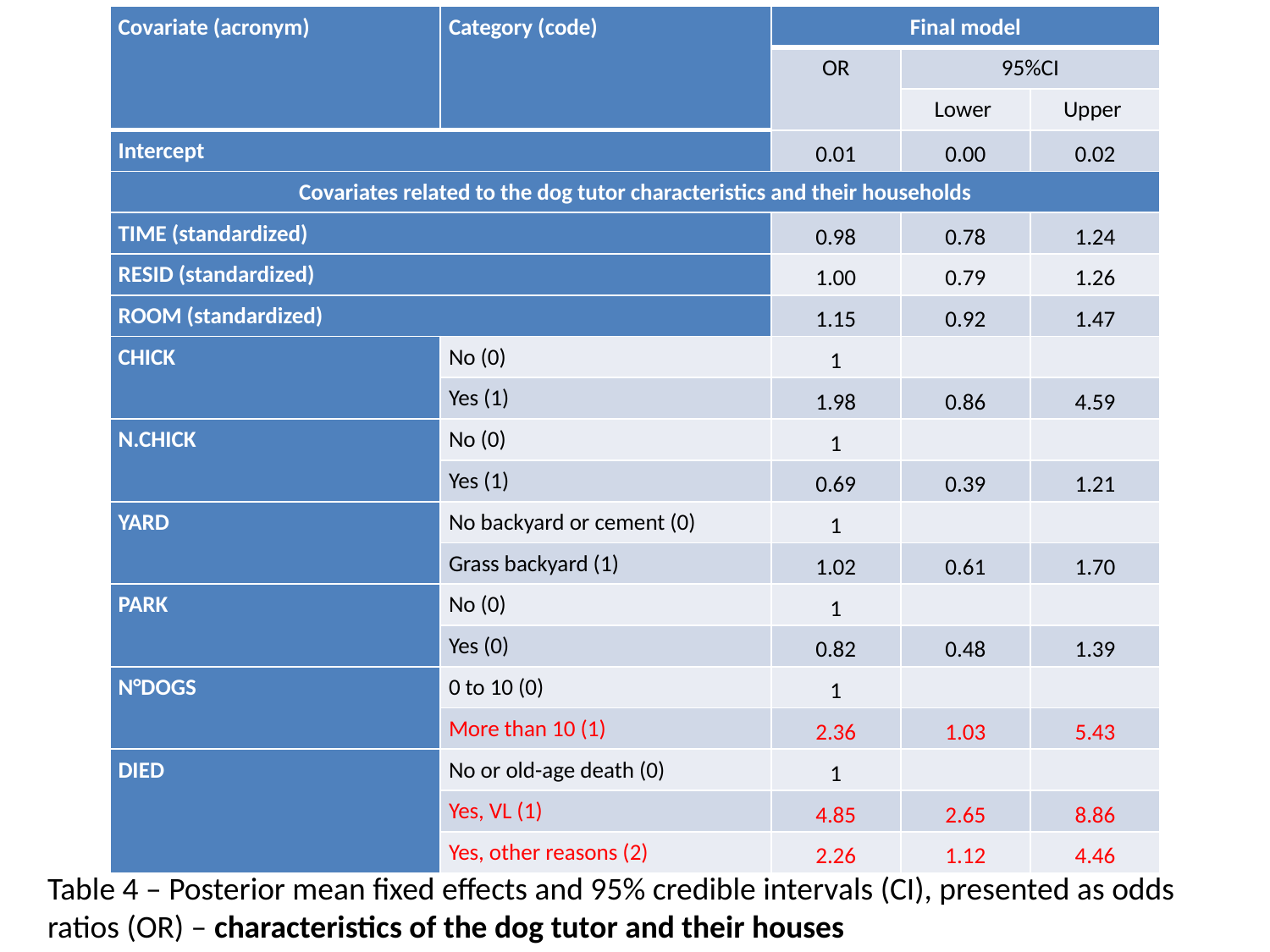

| Covariate (acronym) | Category (code) | Final model |  |  |
| --- | --- | --- | --- | --- |
|  |  | OR | 95%CI |  |
|  |  |  | Lower | Upper |
| Intercept |  | 0.01 | 0.00 | 0.02 |
| Covariates related to the dog tutor characteristics and their households |  |  |  |  |
| TIME (standardized) |  | 0.98 | 0.78 | 1.24 |
| RESID (standardized) |  | 1.00 | 0.79 | 1.26 |
| ROOM (standardized) |  | 1.15 | 0.92 | 1.47 |
| CHICK | No (0) | 1 |  |  |
|  | Yes (1) | 1.98 | 0.86 | 4.59 |
| N.CHICK | No (0) | 1 |  |  |
|  | Yes (1) | 0.69 | 0.39 | 1.21 |
| YARD | No backyard or cement (0) | 1 |  |  |
|  | Grass backyard (1) | 1.02 | 0.61 | 1.70 |
| PARK | No (0) | 1 |  |  |
|  | Yes (0) | 0.82 | 0.48 | 1.39 |
| N°DOGS | 0 to 10 (0) | 1 |  |  |
|  | More than 10 (1) | 2.36 | 1.03 | 5.43 |
| DIED | No or old-age death (0) | 1 |  |  |
|  | Yes, VL (1) | 4.85 | 2.65 | 8.86 |
|  | Yes, other reasons (2) | 2.26 | 1.12 | 4.46 |
Table 4 – Posterior mean fixed effects and 95% credible intervals (CI), presented as odds ratios (OR) – characteristics of the dog tutor and their houses